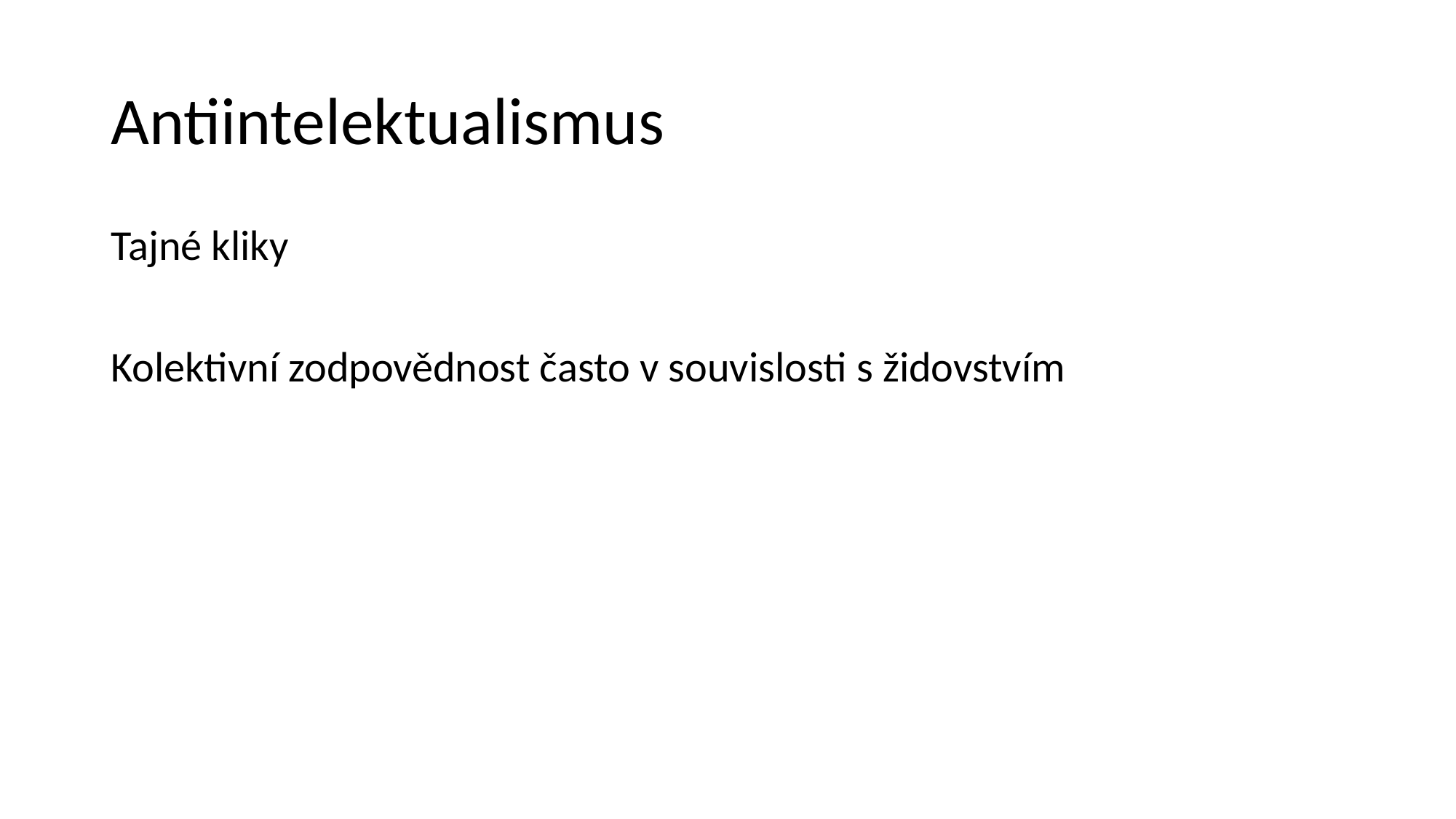

# Antiintelektualismus
Tajné kliky

Kolektivní zodpovědnost často v souvislosti s židovstvím